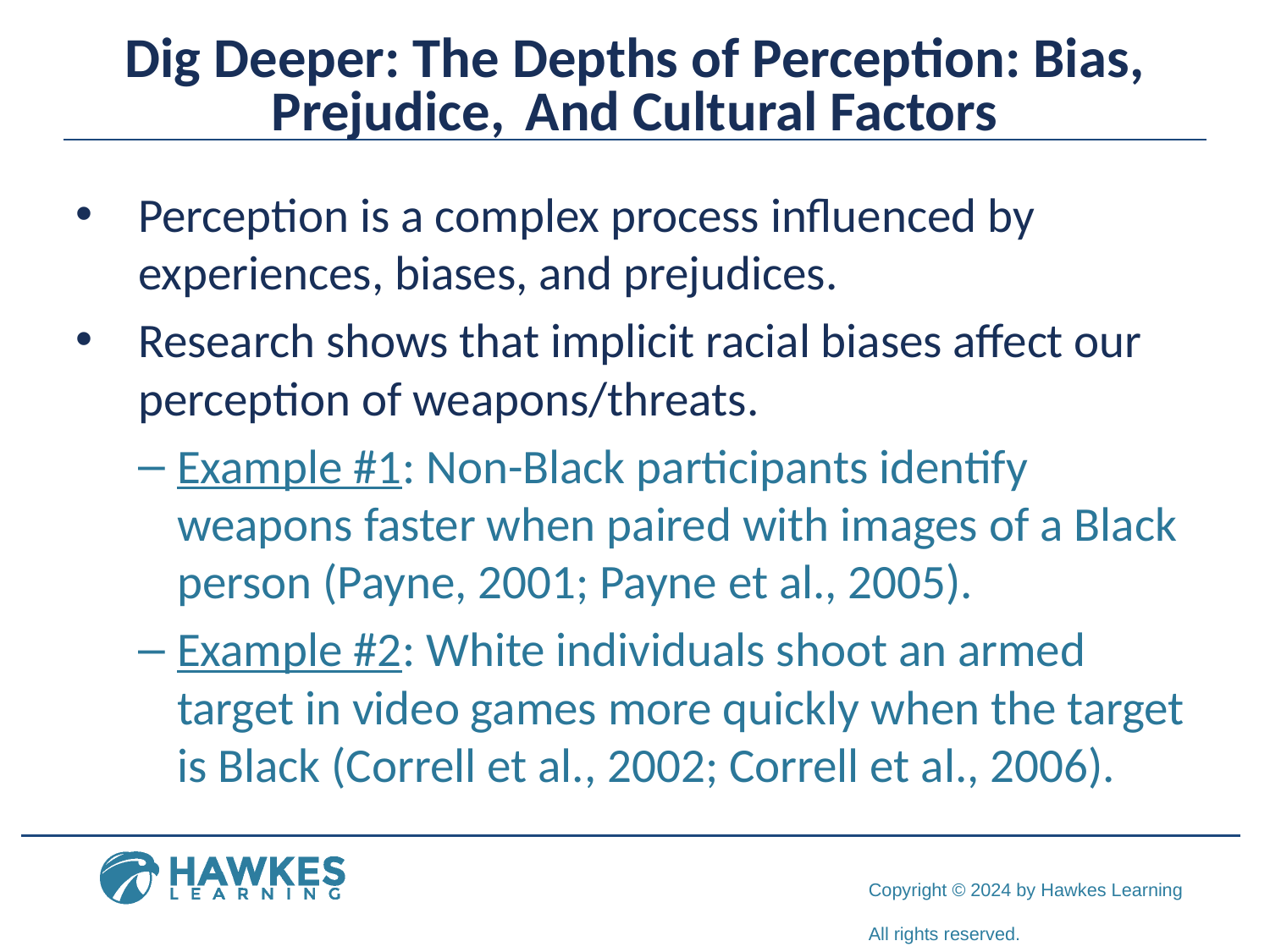

# Dig Deeper: The Depths of Perception: Bias, Prejudice, 	And Cultural Factors
Perception is a complex process influenced by experiences, biases, and prejudices.
Research shows that implicit racial biases affect our perception of weapons/threats.
Example #1: Non-Black participants identify weapons faster when paired with images of a Black person (Payne, 2001; Payne et al., 2005).
Example #2: White individuals shoot an armed target in video games more quickly when the target is Black (Correll et al., 2002; Correll et al., 2006).